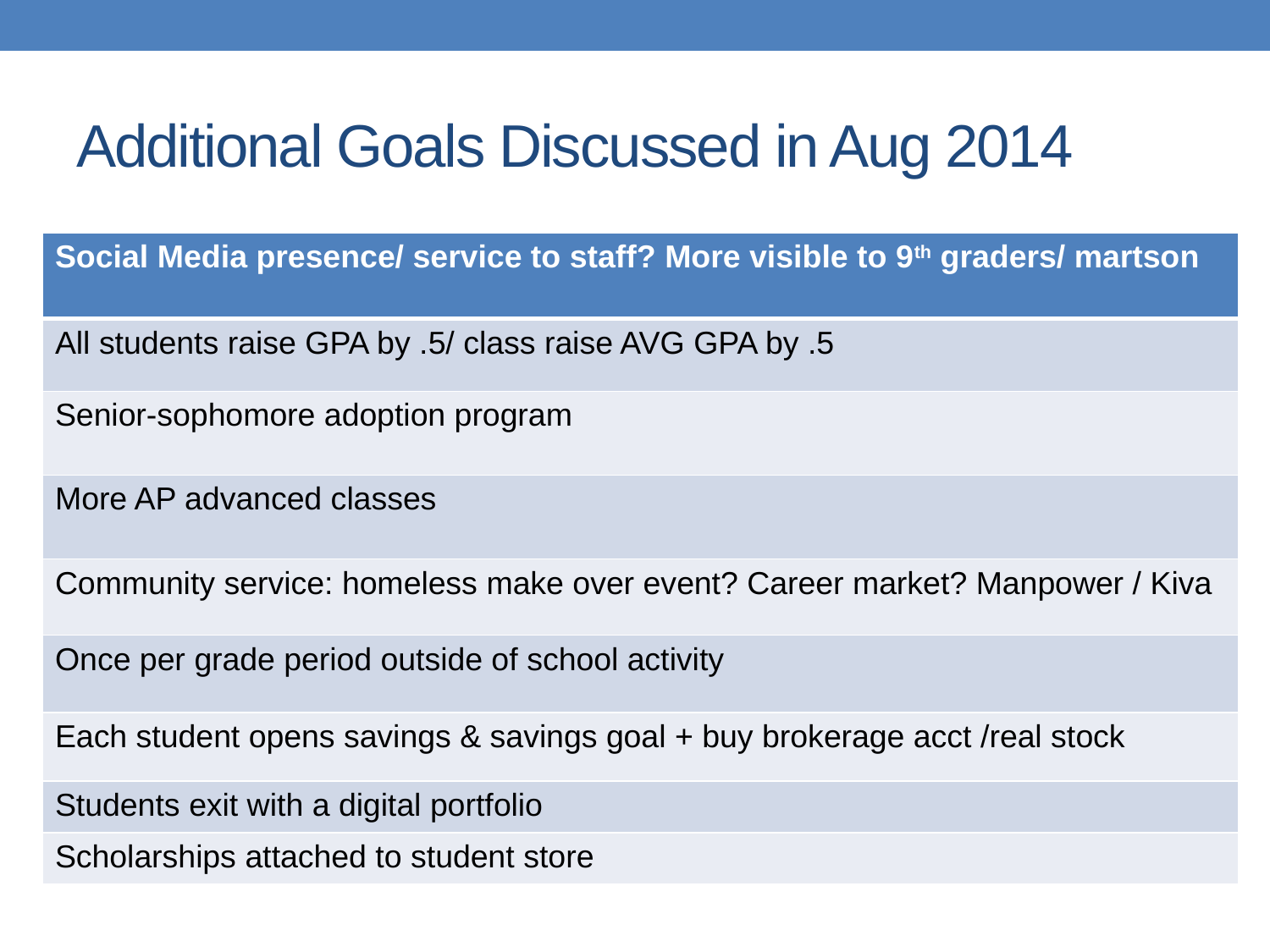

# Additional Goals Discussed in Aug 2014
| Social Media presence/ service to staff? More visible to 9th graders/ martson |
| --- |
| All students raise GPA by .5/ class raise AVG GPA by .5 |
| Senior-sophomore adoption program |
| More AP advanced classes |
| Community service: homeless make over event? Career market? Manpower / Kiva |
| Once per grade period outside of school activity |
| Each student opens savings & savings goal + buy brokerage acct /real stock |
| Students exit with a digital portfolio |
| Scholarships attached to student store |